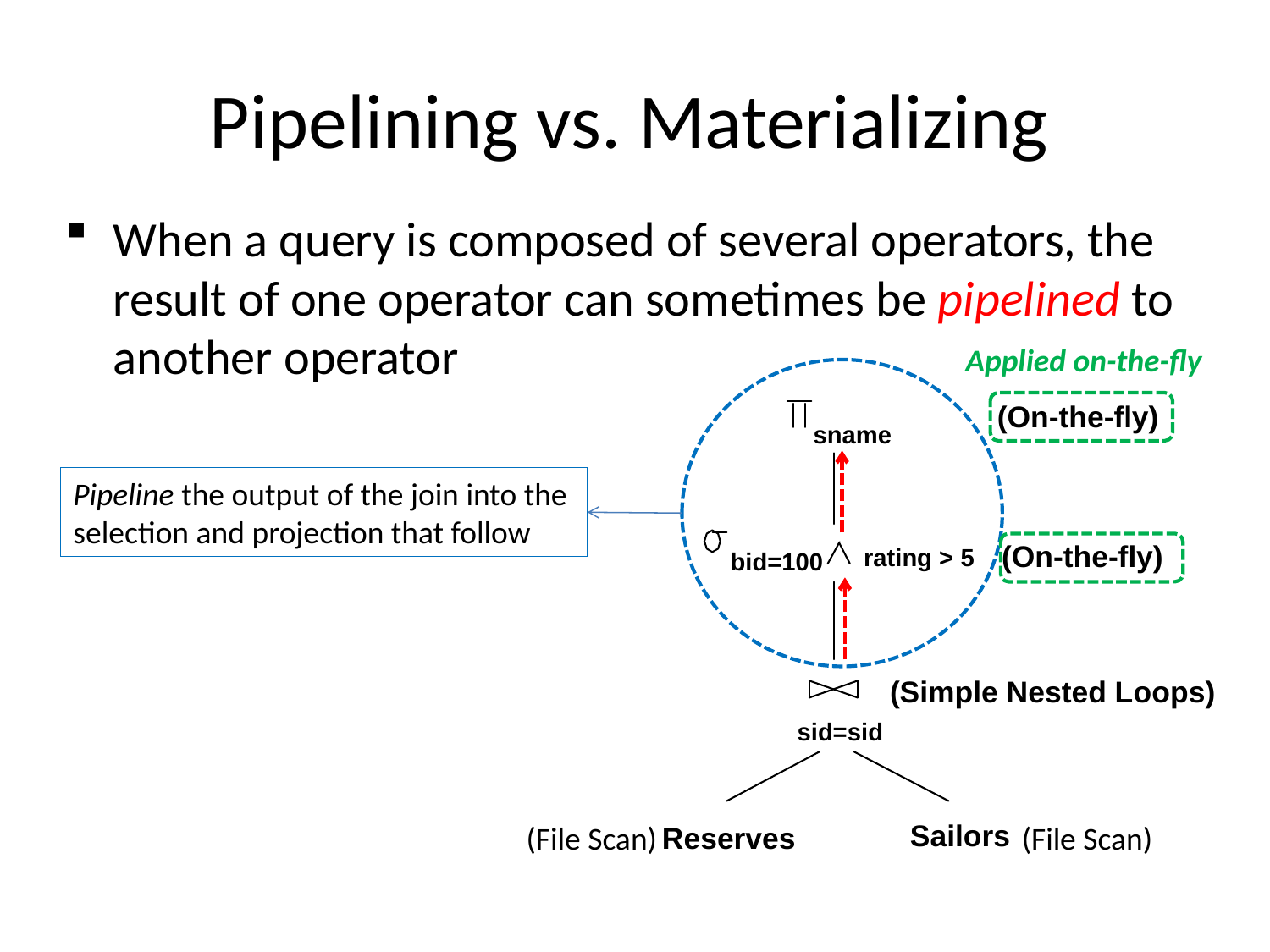

# Pipelining vs. Materializing
When a query is composed of several operators, the result of one operator can sometimes be pipelined to another operator

Applied on-the-fly

(On-the-fly)

sname

(On-the-fly)

rating > 5
bid=100

(Simple Nested Loops)

sid=sid

Sailors
Reserves

Pipeline the output of the join into the
selection and projection that follow

(File Scan)
(File Scan)